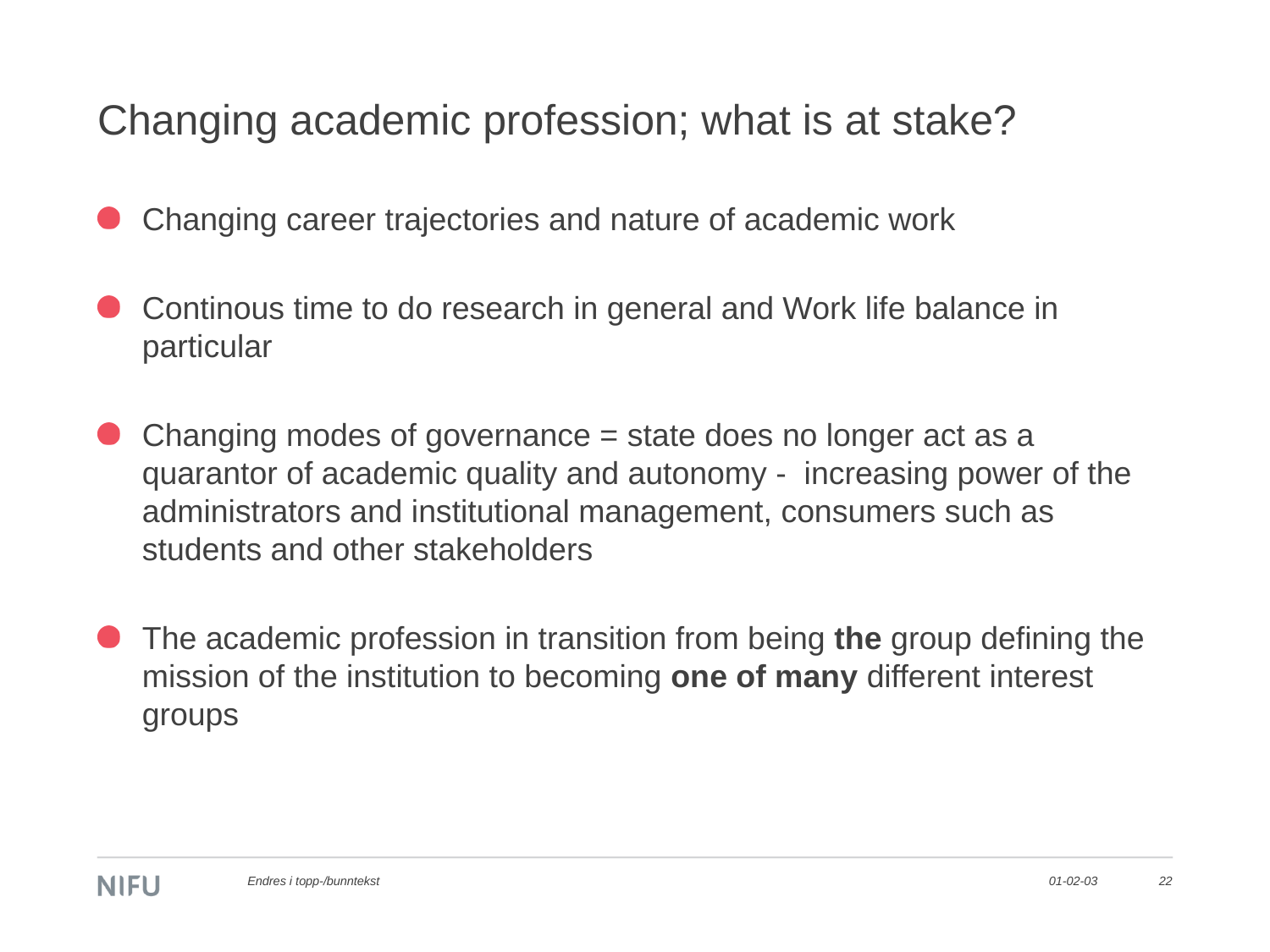

# Changing academic profession; what is at stake?
Changing career trajectories and nature of academic work

Continous time to do research in general and Work life balance in particular

Changing modes of governance = state does no longer act as a quarantor of academic quality and autonomy -  increasing power of the administrators and institutional management, consumers such as students and other stakeholders

The academic profession in transition from being the group defining the mission of the institution to becoming one of many different interest groups
Endres i topp-/bunntekst
01-02-03
22